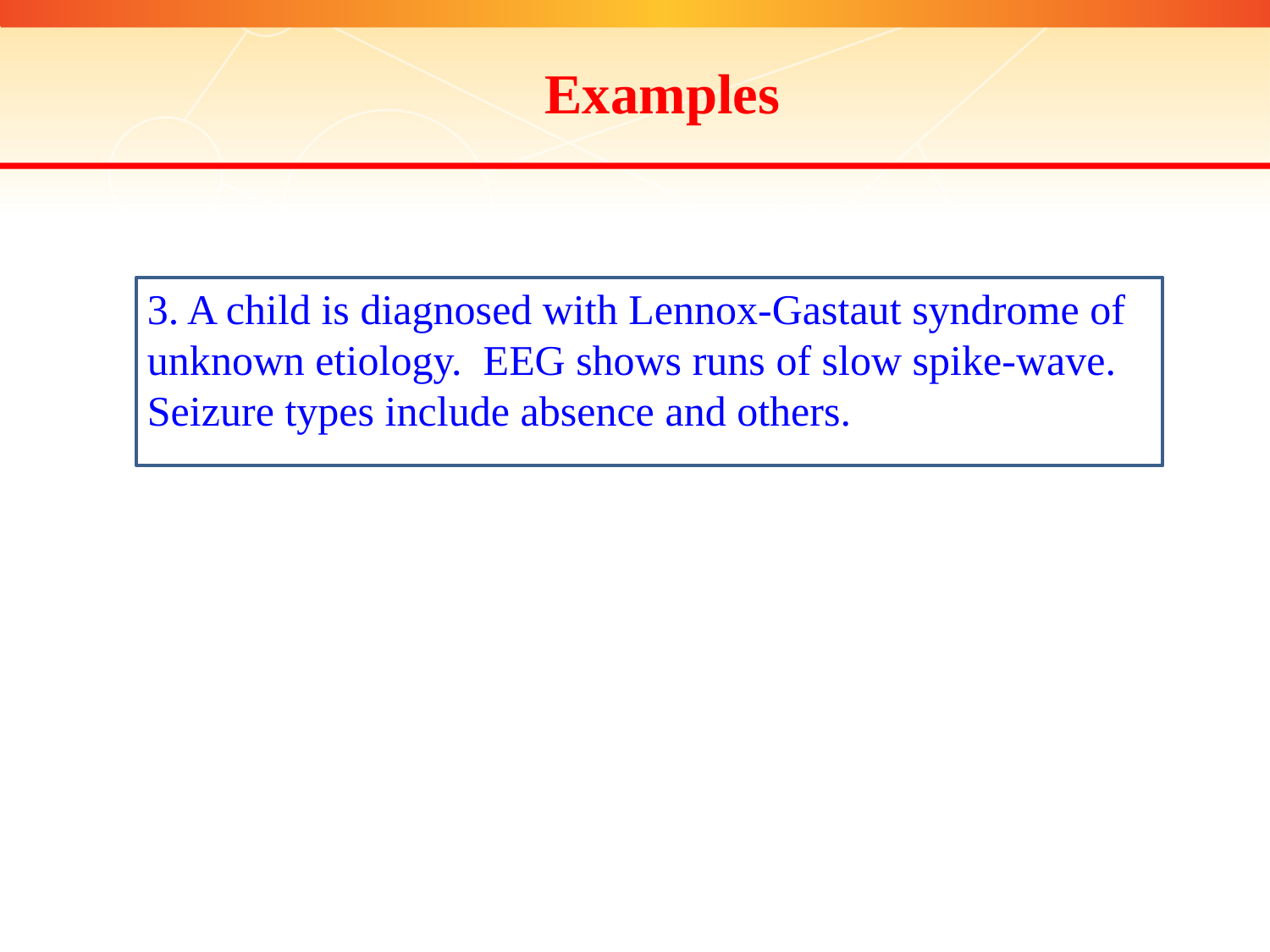

Examples

3. A child is diagnosed with Lennox-Gastaut syndrome of unknown etiology.  EEG shows runs of slow spike-wave.  Seizure types include absence and others.